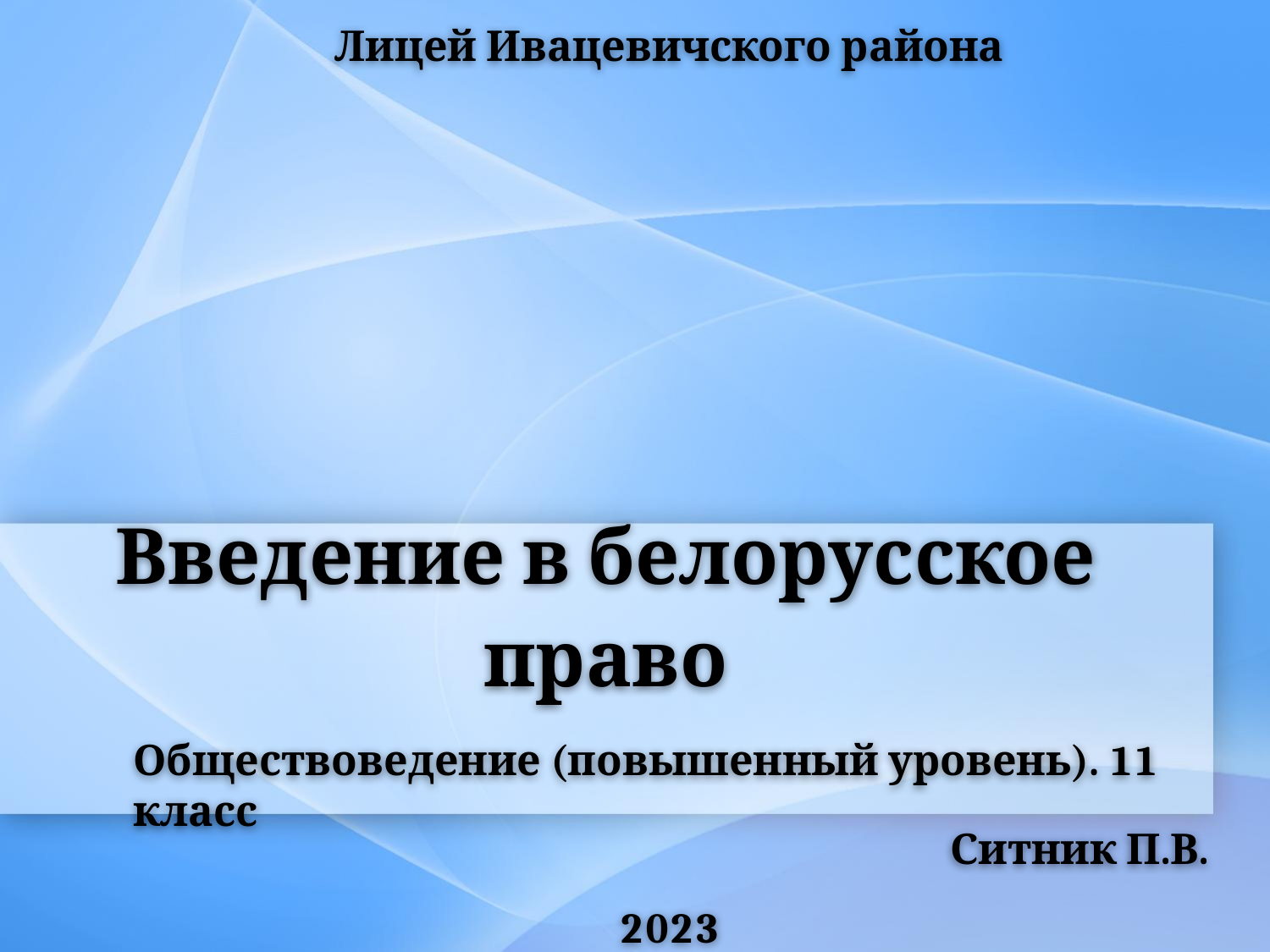

Лицей Ивацевичского района
# Введение в белорусское право
Обществоведение (повышенный уровень). 11 класс
Ситник П.В.
2023